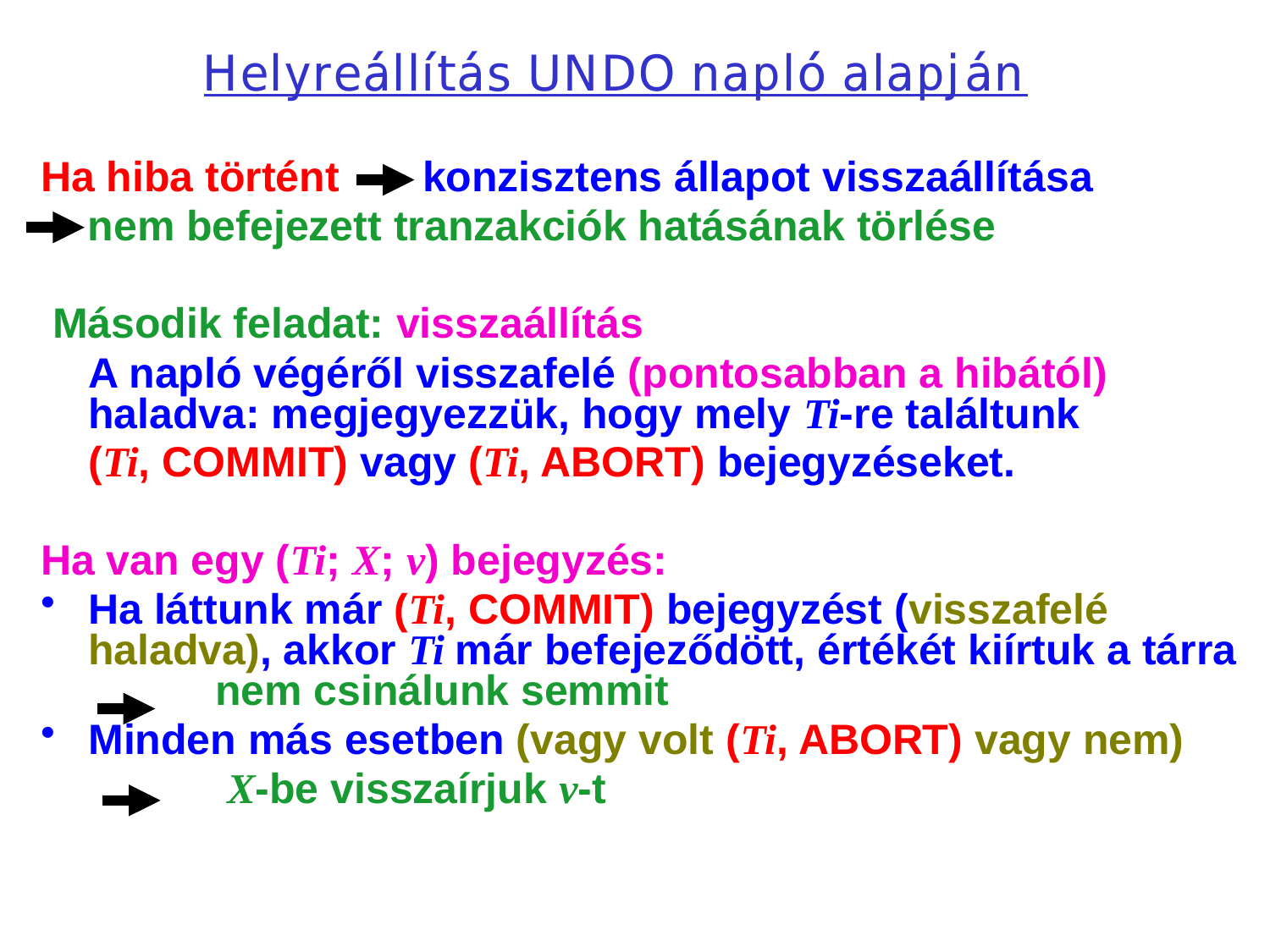

# Helyreállítás UNDO napló alapján
Ha hiba történt       konzisztens állapot visszaállítása
    nem befejezett tranzakciók hatásának törlése

 Második feladat: visszaállítás
	A napló végéről visszafelé (pontosabban a hibától) haladva: megjegyezzük, hogy mely Ti-re találtunk
	(Ti, COMMIT) vagy (Ti, ABORT) bejegyzéseket.

Ha van egy (Ti; X; v) bejegyzés:
Ha láttunk már (Ti, COMMIT) bejegyzést (visszafelé haladva), akkor Ti már befejeződött, értékét kiírtuk a tárra          	nem csinálunk semmit
Minden más esetben (vagy volt (Ti, ABORT) vagy nem)
		 X-be visszaírjuk v-t